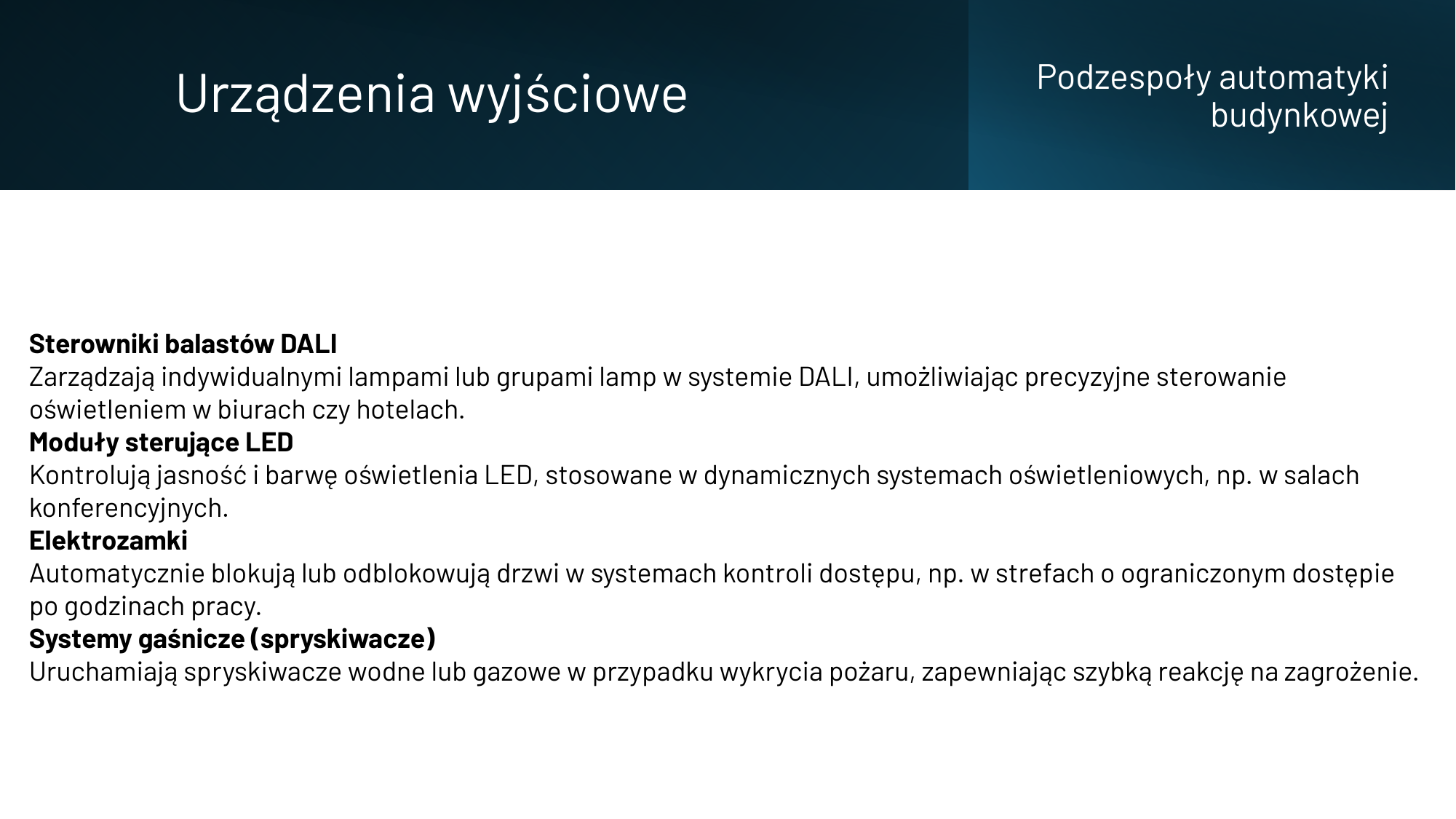

Urządzenia wyjściowe
Podzespoły automatyki budynkowej
Sterowniki balastów DALI
Zarządzają indywidualnymi lampami lub grupami lamp w systemie DALI, umożliwiając precyzyjne sterowanie oświetleniem w biurach czy hotelach.
Moduły sterujące LED
Kontrolują jasność i barwę oświetlenia LED, stosowane w dynamicznych systemach oświetleniowych, np. w salach konferencyjnych.
Elektrozamki
Automatycznie blokują lub odblokowują drzwi w systemach kontroli dostępu, np. w strefach o ograniczonym dostępie po godzinach pracy.
Systemy gaśnicze (spryskiwacze)
Uruchamiają spryskiwacze wodne lub gazowe w przypadku wykrycia pożaru, zapewniając szybką reakcję na zagrożenie.